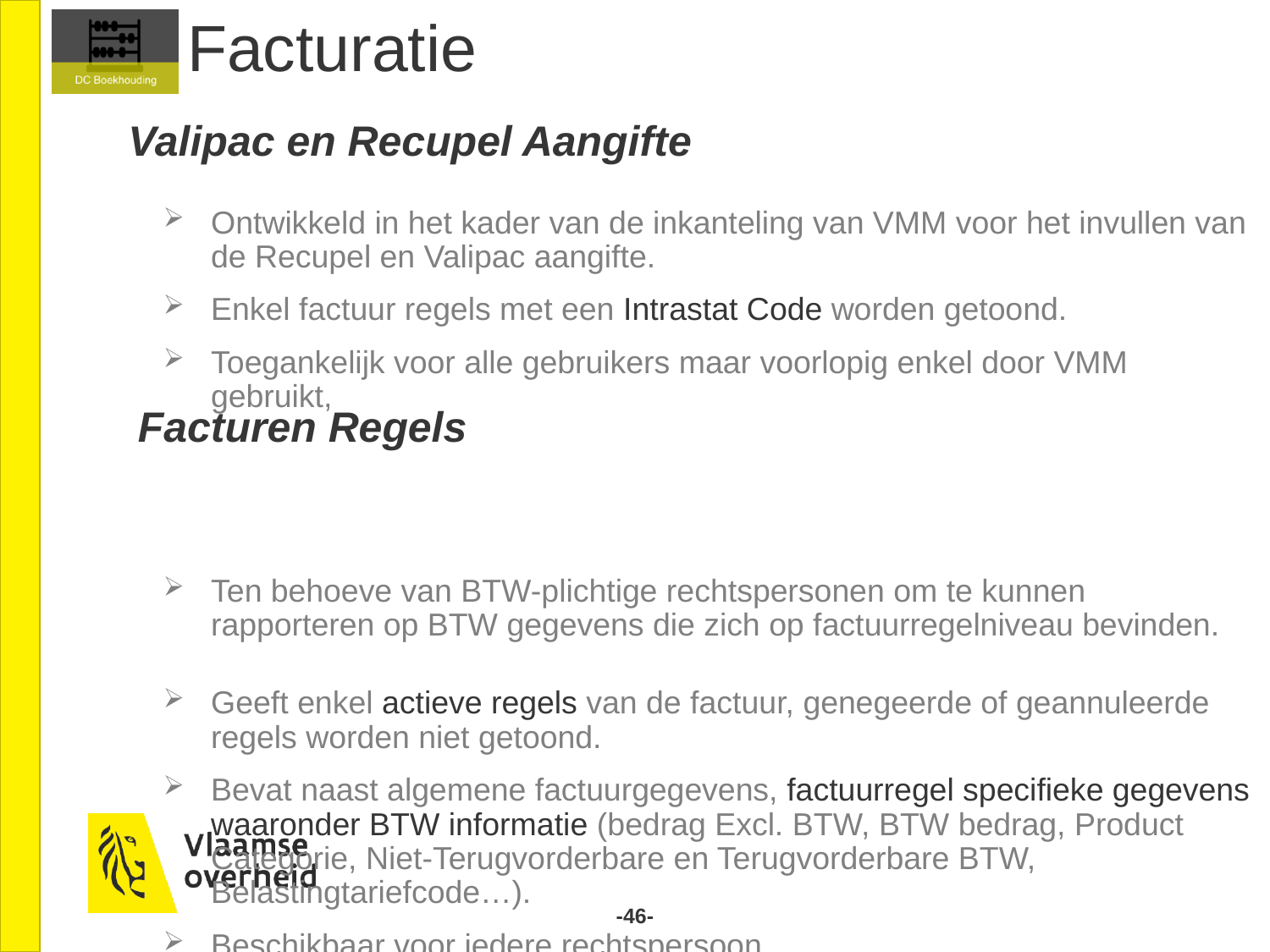

# Facturatie
Valipac en Recupel Aangifte

Ontwikkeld in het kader van de inkanteling van VMM voor het invullen van de Recupel en Valipac aangifte.
Enkel factuur regels met een Intrastat Code worden getoond.
Toegankelijk voor alle gebruikers maar voorlopig enkel door VMM gebruikt,

Ten behoeve van BTW-plichtige rechtspersonen om te kunnen rapporteren op BTW gegevens die zich op factuurregelniveau bevinden.

Geeft enkel actieve regels van de factuur, genegeerde of geannuleerde regels worden niet getoond.
Bevat naast algemene factuurgegevens, factuurregel specifieke gegevens waaronder BTW informatie (bedrag Excl. BTW, BTW bedrag, Product Categorie, Niet-Terugvorderbare en Terugvorderbare BTW, Belastingtariefcode…).
Beschikbaar voor iedere rechtspersoon.
Facturen Regels